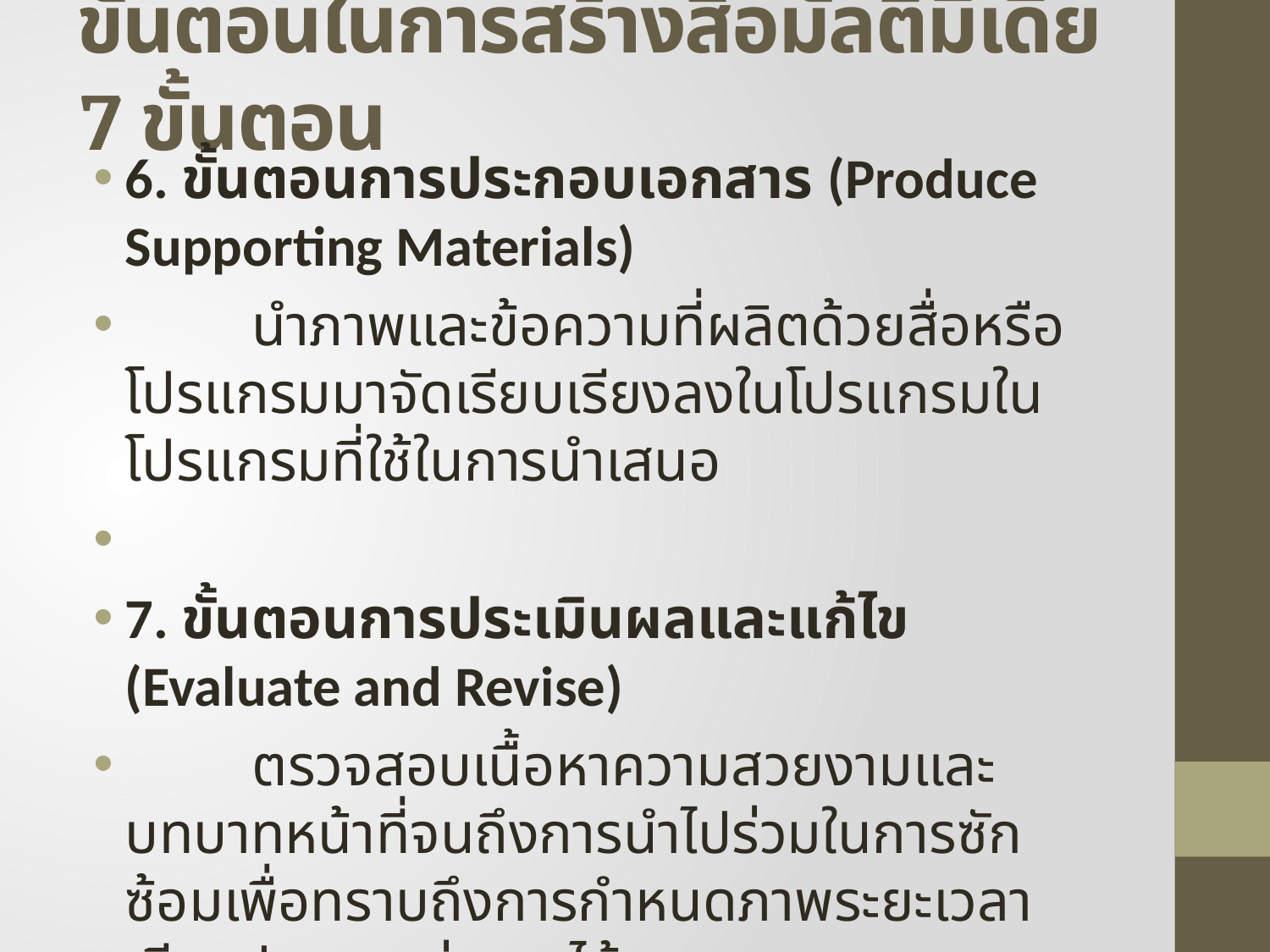

# ขั้นตอนในการสร้างสื่อมัลติมีเดีย 7 ขั้นตอน
6. ขั้นตอนการประกอบเอกสาร (Produce Supporting Materials)
    	นำภาพและข้อความที่ผลิตด้วยสื่อหรือโปรแกรมมาจัดเรียบเรียงลงในโปรแกรมในโปรแกรมที่ใช้ในการนำเสนอ

7. ขั้นตอนการประเมินผลและแก้ไข (Evaluate and Revise)
   	ตรวจสอบเนื้อหาความสวยงามและบทบาทหน้าที่จนถึงการนำไปร่วมในการซักซ้อมเพื่อทราบถึงการกำหนดภาพระยะเวลาเสียงประกอบต่าง ๆ ได้